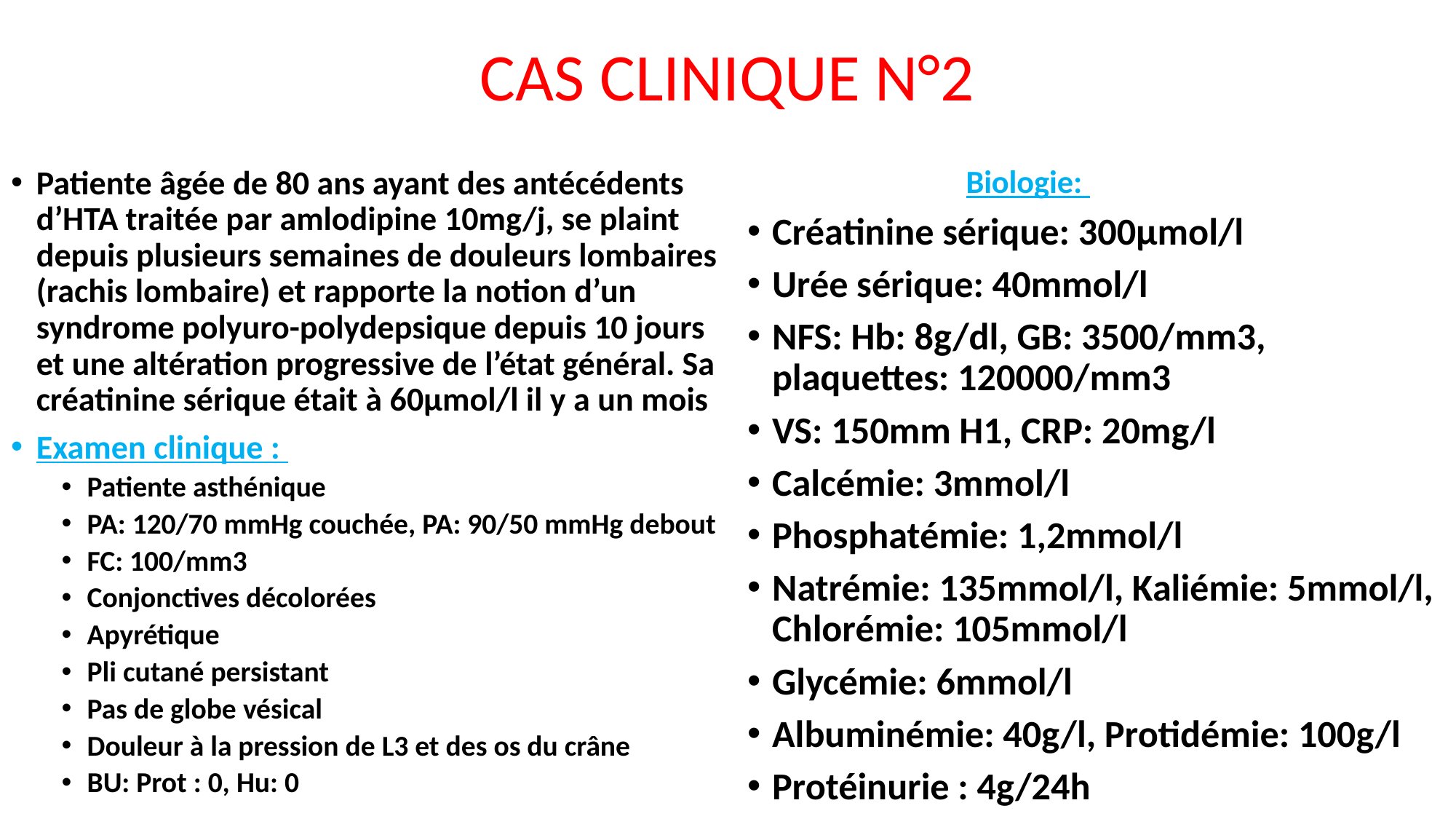

# CAS CLINIQUE N°2
Patiente âgée de 80 ans ayant des antécédents d’HTA traitée par amlodipine 10mg/j, se plaint depuis plusieurs semaines de douleurs lombaires (rachis lombaire) et rapporte la notion d’un syndrome polyuro-polydepsique depuis 10 jours et une altération progressive de l’état général. Sa créatinine sérique était à 60µmol/l il y a un mois
Examen clinique :
Patiente asthénique
PA: 120/70 mmHg couchée, PA: 90/50 mmHg debout
FC: 100/mm3
Conjonctives décolorées
Apyrétique
Pli cutané persistant
Pas de globe vésical
Douleur à la pression de L3 et des os du crâne
BU: Prot : 0, Hu: 0
                              Biologie:
Créatinine sérique: 300µmol/l
Urée sérique: 40mmol/l
NFS: Hb: 8g/dl, GB: 3500/mm3, plaquettes: 120000/mm3
VS: 150mm H1, CRP: 20mg/l
Calcémie: 3mmol/l
Phosphatémie: 1,2mmol/l
Natrémie: 135mmol/l, Kaliémie: 5mmol/l, Chlorémie: 105mmol/l
Glycémie: 6mmol/l
Albuminémie: 40g/l, Protidémie: 100g/l
Protéinurie : 4g/24h